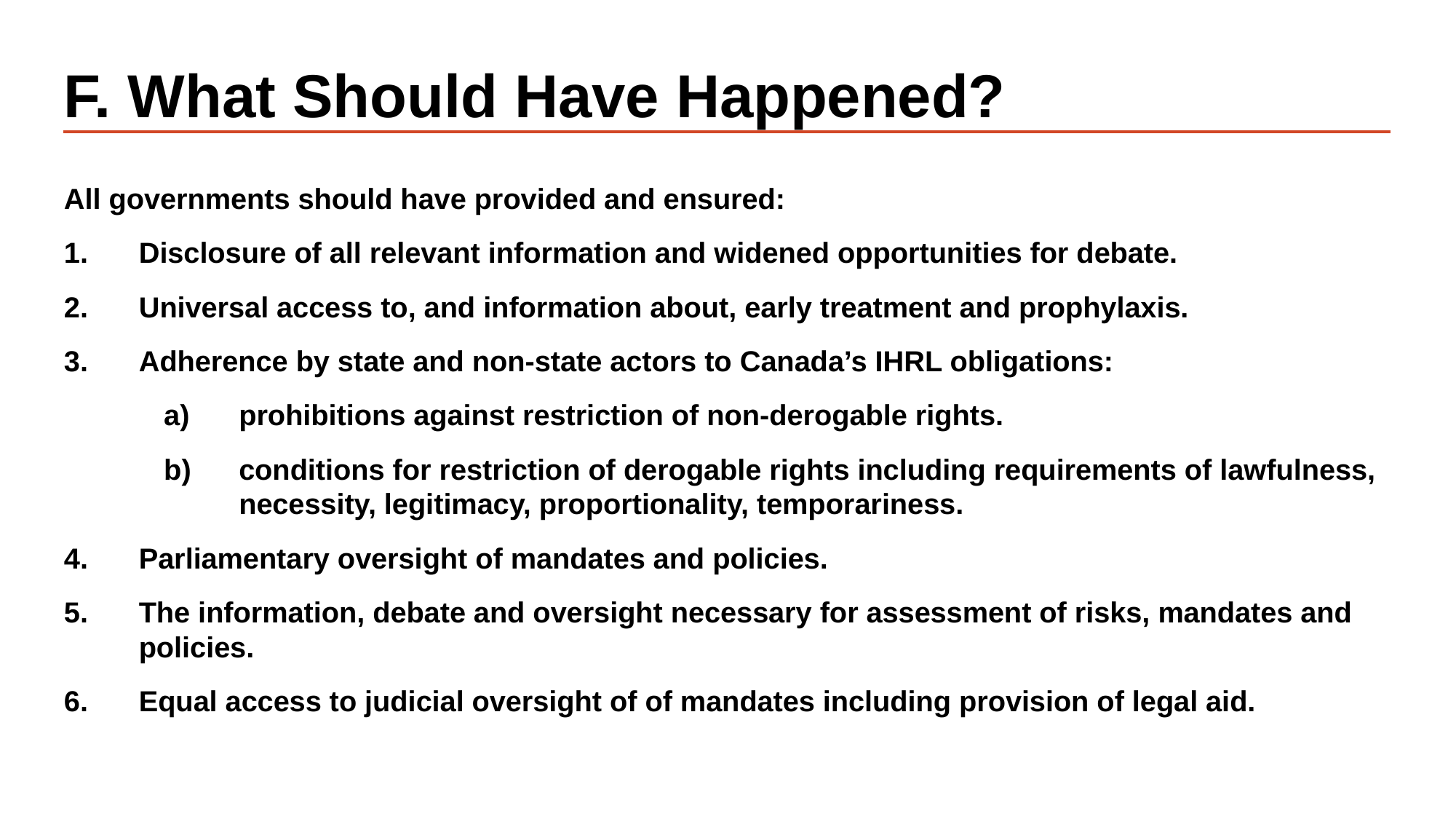

# F. What Should Have Happened?
All governments should have provided and ensured:
Disclosure of all relevant information and widened opportunities for debate.
Universal access to, and information about, early treatment and prophylaxis.
Adherence by state and non-state actors to Canada’s IHRL obligations:
prohibitions against restriction of non-derogable rights.
conditions for restriction of derogable rights including requirements of lawfulness, necessity, legitimacy, proportionality, temporariness.
Parliamentary oversight of mandates and policies.
The information, debate and oversight necessary for assessment of risks, mandates and policies.
Equal access to judicial oversight of of mandates including provision of legal aid.